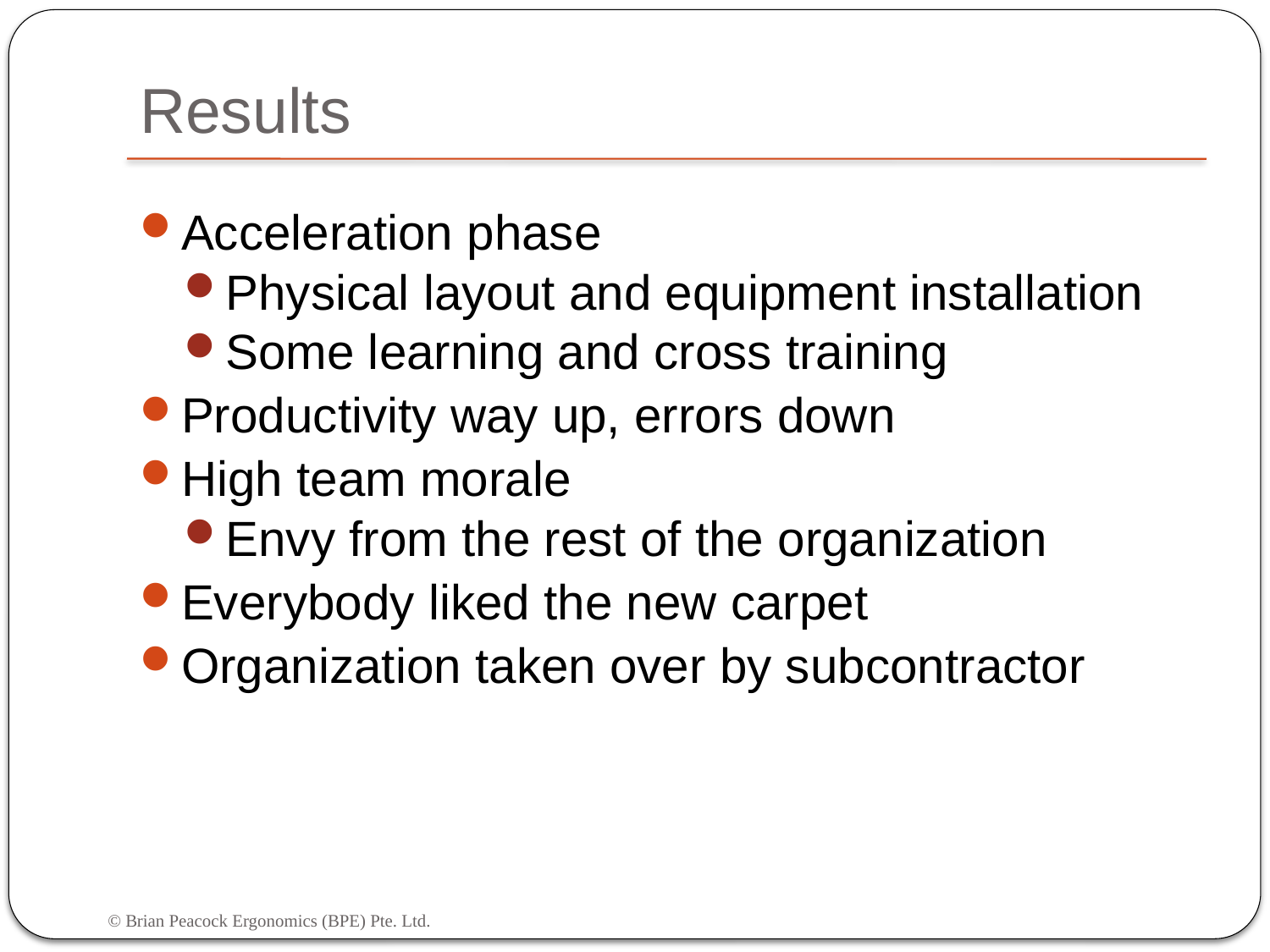

# Results
Acceleration phase
Physical layout and equipment installation
Some learning and cross training
Productivity way up, errors down
High team morale
Envy from the rest of the organization
Everybody liked the new carpet
Organization taken over by subcontractor
© Brian Peacock Ergonomics (BPE) Pte. Ltd.